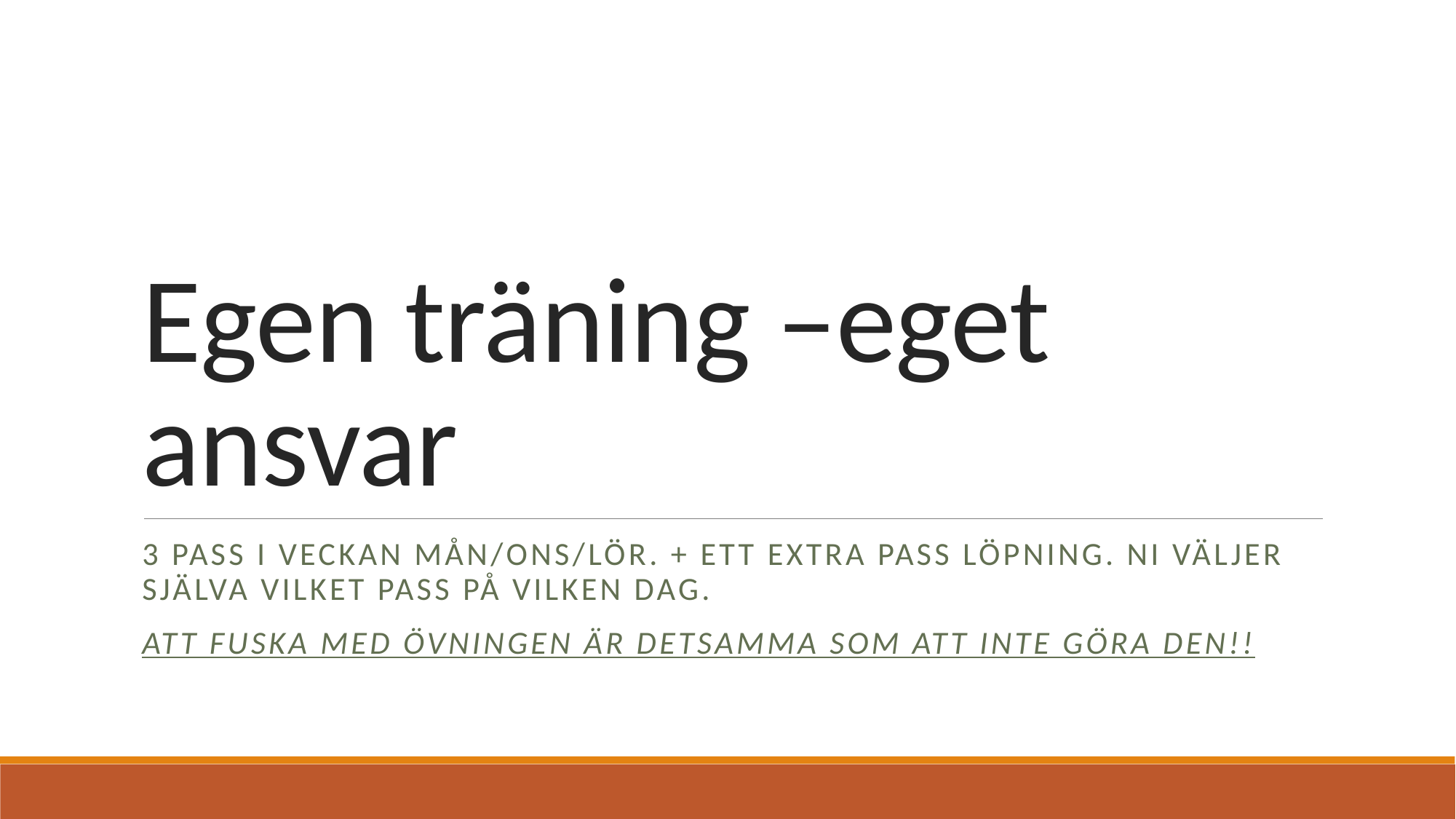

# Egen träning –eget ansvar
3 pass i Veckan Mån/Ons/Lör. + Ett extra pass Löpning. Ni väljer själva vilket pass på vilken dag.
Att fuska med övningen är detsamma som att inte göra den!!